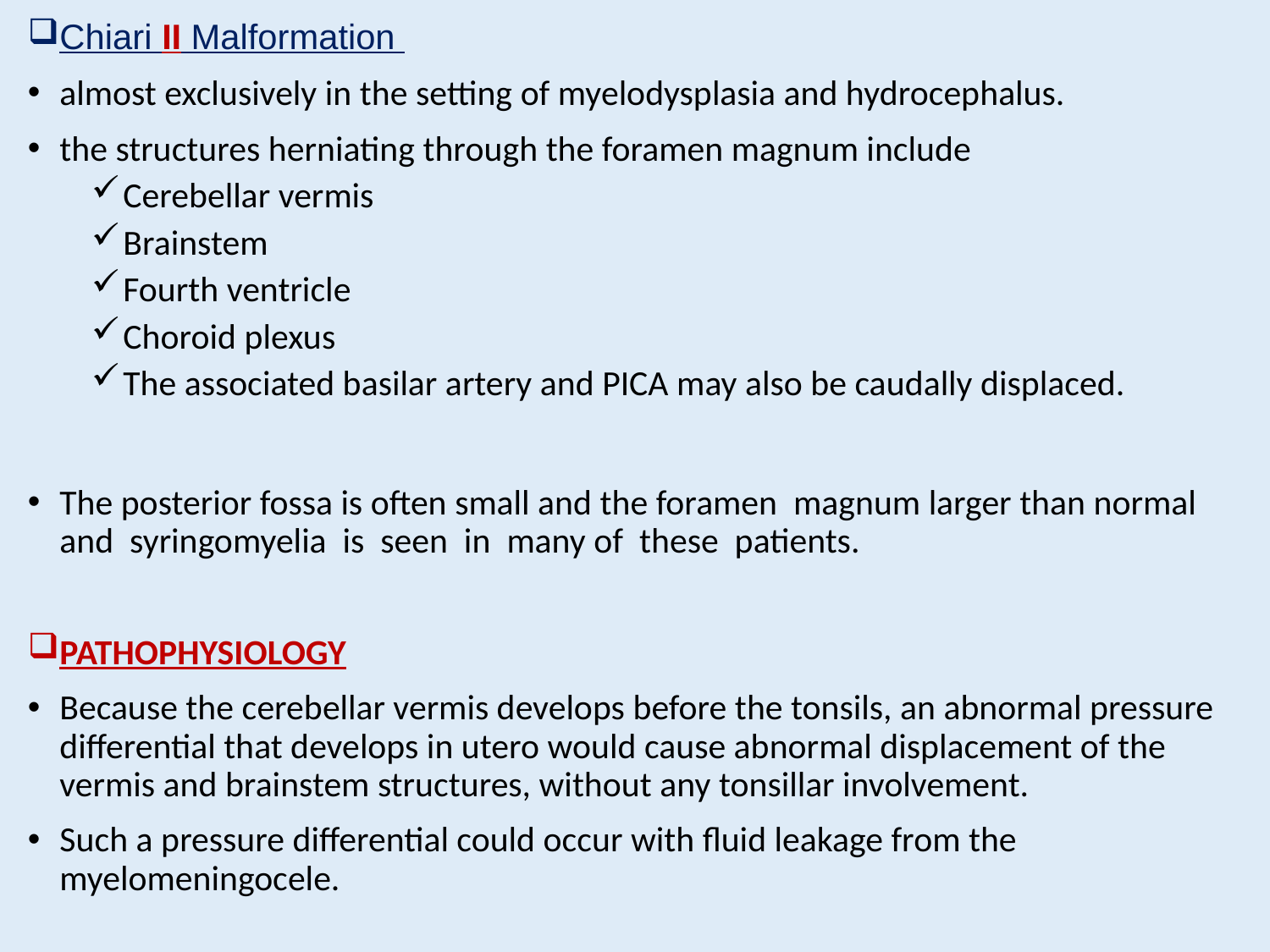

Chiari II Malformation
almost exclusively in the setting of myelodysplasia and hydrocephalus.
the structures herniating through the foramen magnum include
Cerebellar vermis
Brainstem
Fourth ventricle
Choroid plexus
The associated basilar artery and PICA may also be caudally displaced.

The posterior fossa is often small and the foramen  magnum larger than normal and  syringomyelia  is  seen  in  many of  these  patients.

PATHOPHYSIOLOGY
Because the cerebellar vermis develops before the tonsils, an abnormal pressure differential that develops in utero would cause abnormal displacement of the vermis and brainstem structures, without any tonsillar involvement.
Such a pressure differential could occur with fluid leakage from the myelomeningocele.